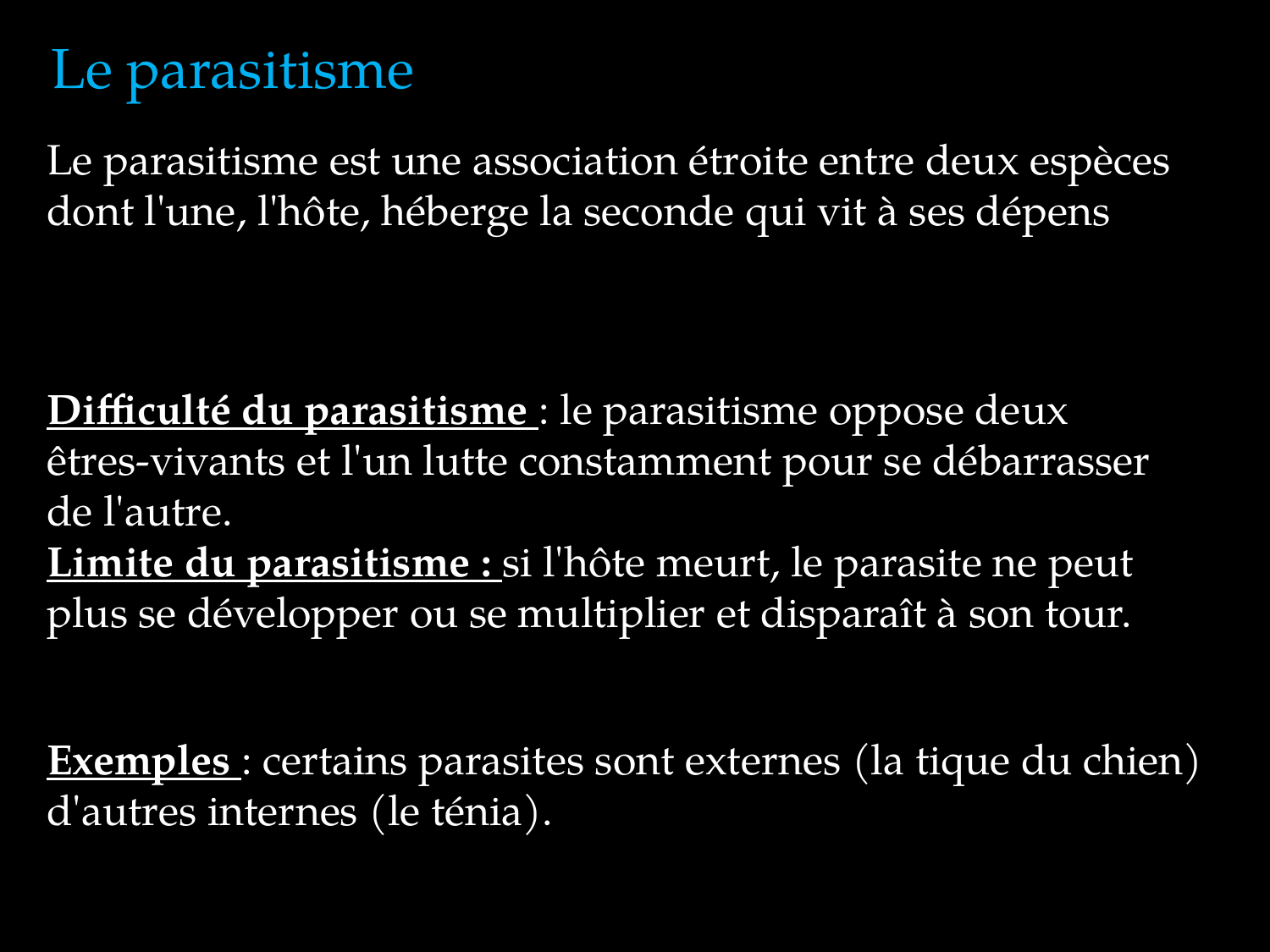

Le parasitisme
Le parasitisme est une association étroite entre deux espèces dont l'une, l'hôte, héberge la seconde qui vit à ses dépens
Difficulté du parasitisme : le parasitisme oppose deux êtres-vivants et l'un lutte constamment pour se débarrasser de l'autre.
Limite du parasitisme : si l'hôte meurt, le parasite ne peut plus se développer ou se multiplier et disparaît à son tour.
Exemples : certains parasites sont externes (la tique du chien) d'autres internes (le ténia).